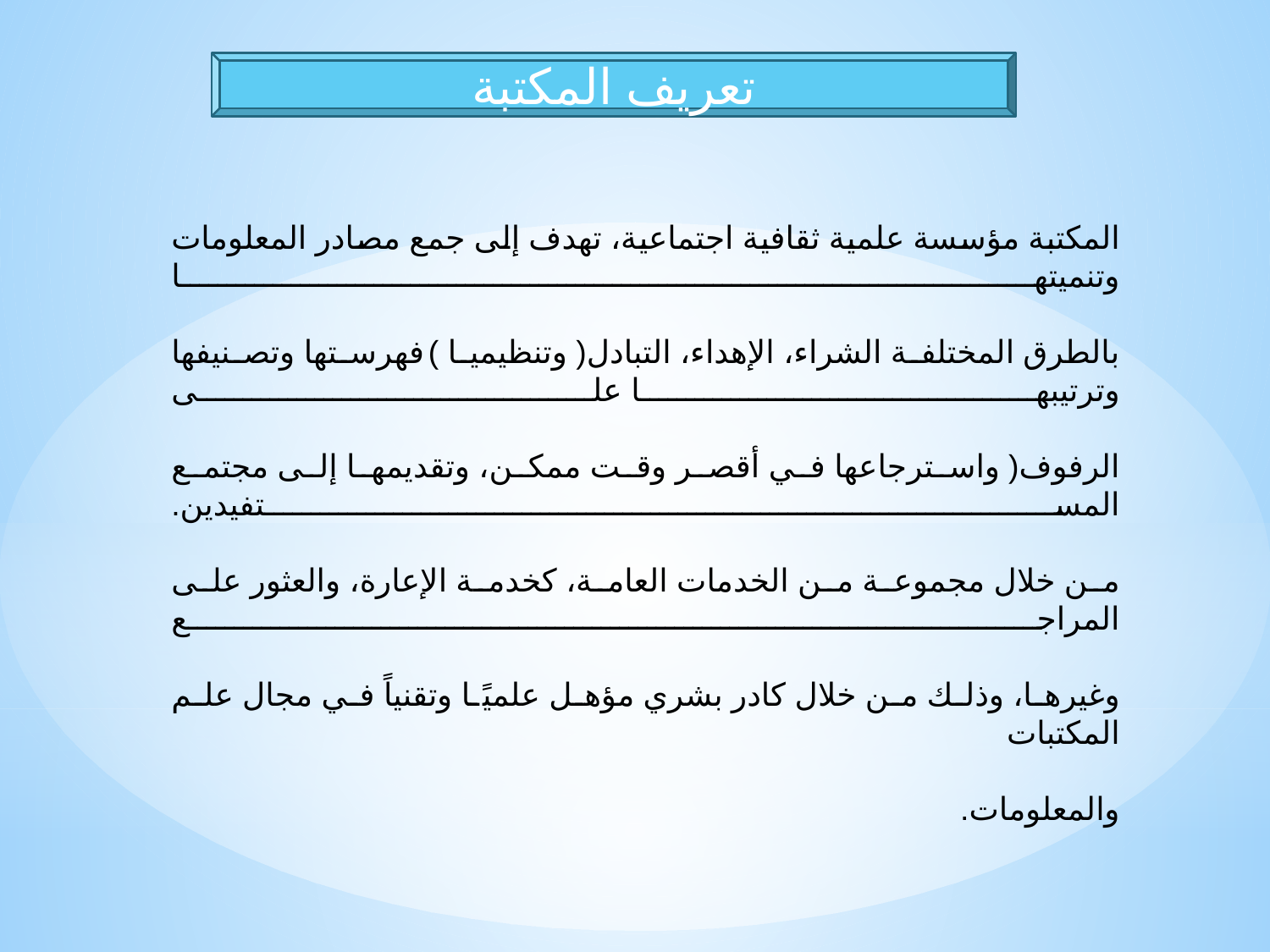

تعريف المكتبة
المكتبة مؤسسة علمية ثقافية اجتماعية، تهدف إلى جمع مصادر المعلومات وتنميتها
بالطرق المختلفة الشراء، الإهداء، التبادل( وتنظيميا ) فهرستها وتصنيفها وترتيبها على
الرفوف( واسترجاعها في أقصر وقت ممكن، وتقديمها إلى مجتمع المستفيدين.
من خلال مجموعة من الخدمات العامة، كخدمة الإعارة، والعثور على المراجع
وغيرها، وذلك من خلال كادر بشري مؤهل علميًا وتقنياً في مجال علم المكتبات
والمعلومات.